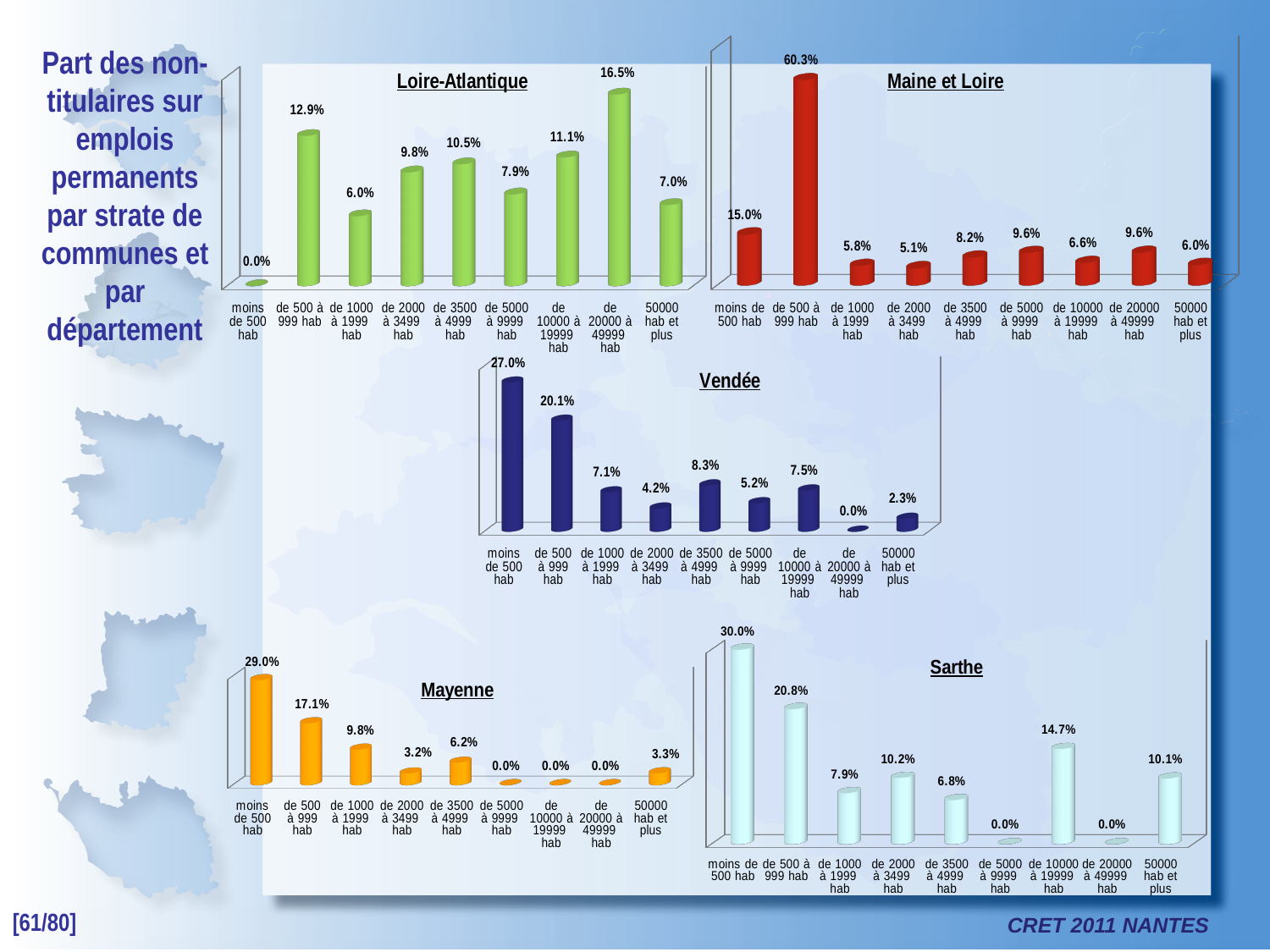

Part des non-titulaires sur emplois permanents par strate de communes et par département

[unsupported chart]

[unsupported chart]

[unsupported chart]

[unsupported chart]

[unsupported chart]

[61/80]